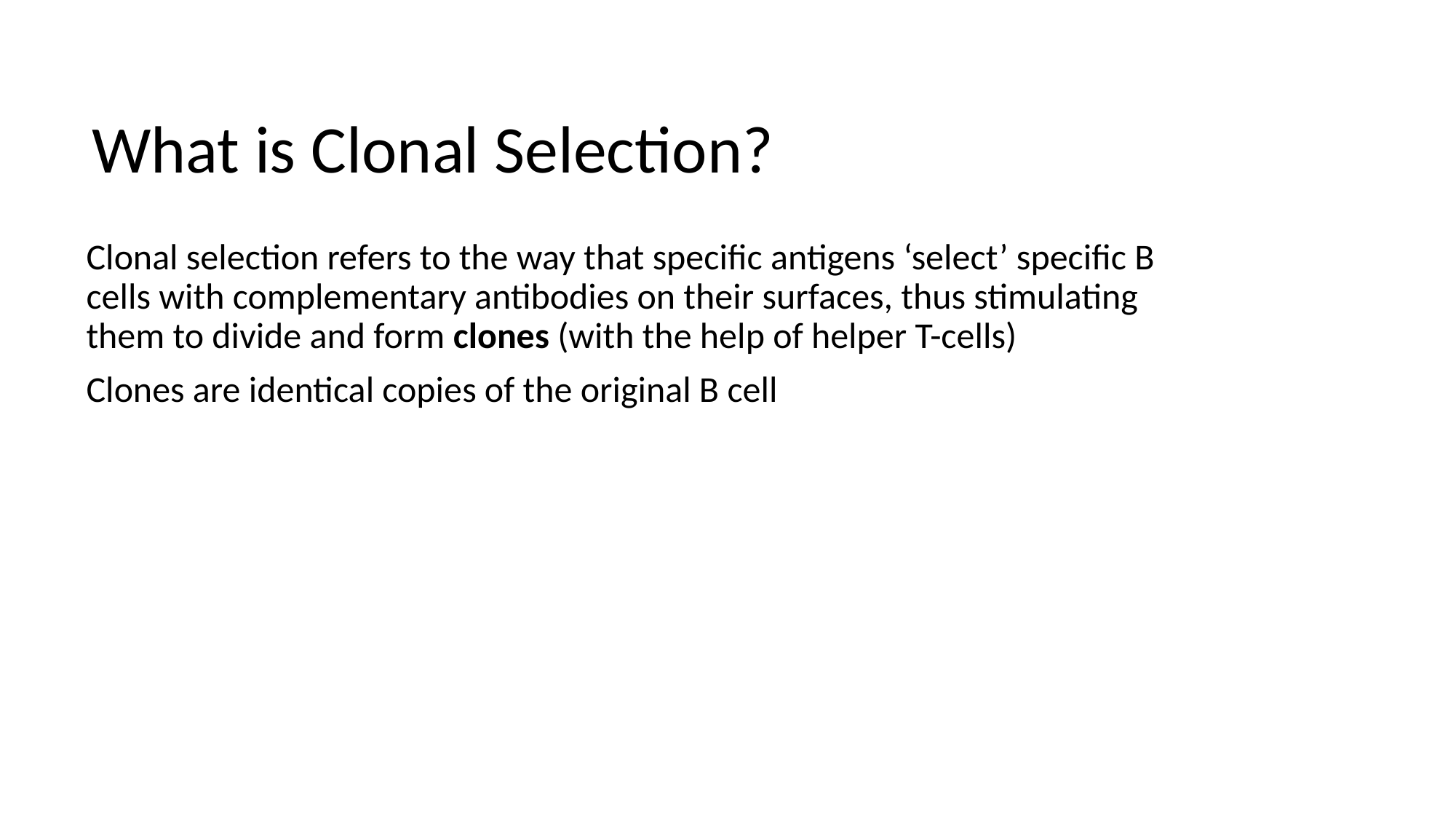

# What is Clonal Selection?

Clonal selection refers to the way that specific antigens ‘select’ specific B cells with complementary antibodies on their surfaces, thus stimulating them to divide and form clones (with the help of helper T-cells)
Clones are identical copies of the original B cell